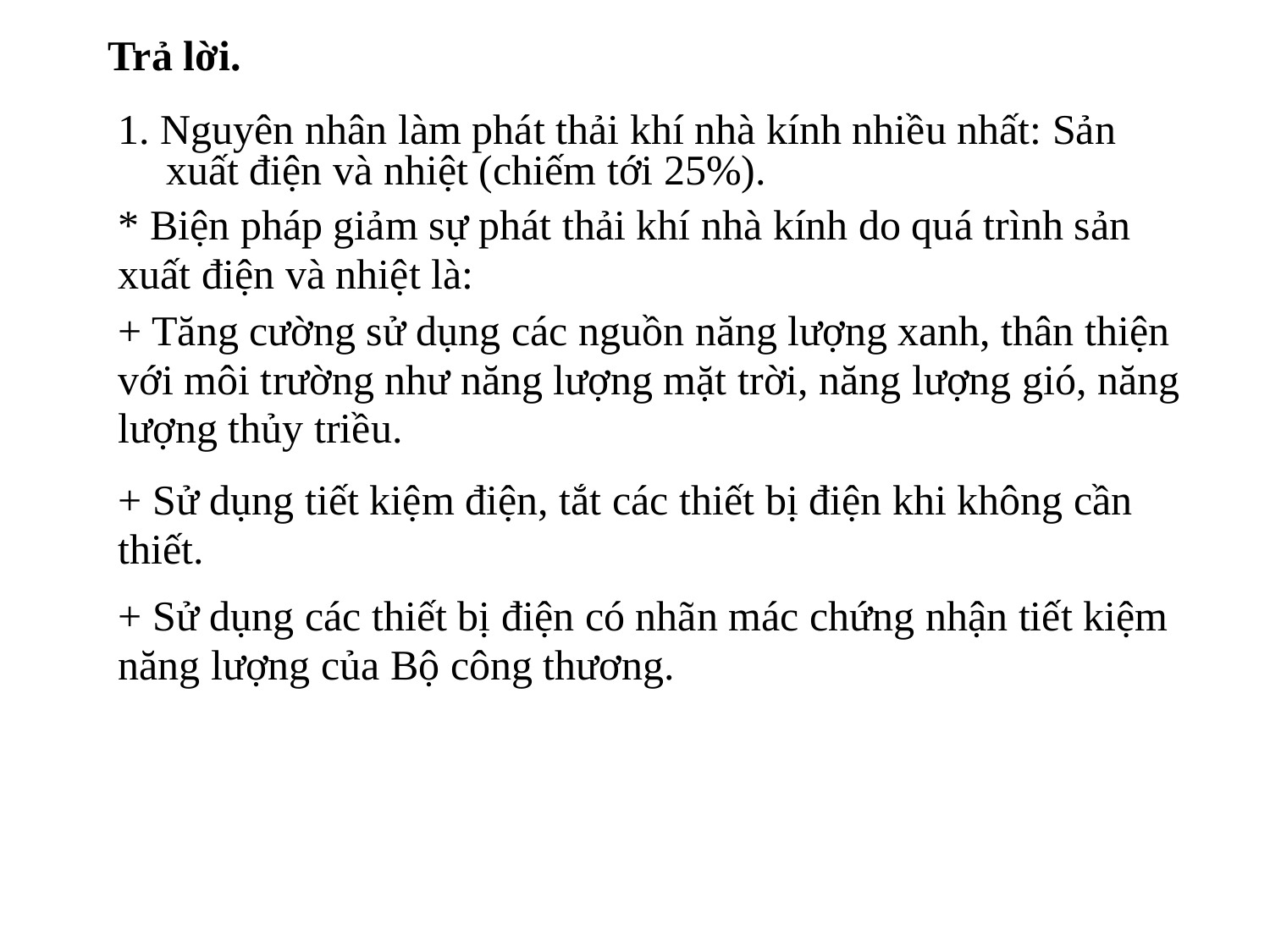

Trả lời.
1. Nguyên nhân làm phát thải khí nhà kính nhiều nhất: Sản xuất điện và nhiệt (chiếm tới 25%).
* Biện pháp giảm sự phát thải khí nhà kính do quá trình sản
xuất điện và nhiệt là:

+ Tăng cường sử dụng các nguồn năng lượng xanh, thân thiện
với môi trường như năng lượng mặt trời, năng lượng gió, năng
lượng thủy triều.

+ Sử dụng tiết kiệm điện, tắt các thiết bị điện khi không cần
thiết.

+ Sử dụng các thiết bị điện có nhãn mác chứng nhận tiết kiệm
năng lượng của Bộ công thương.